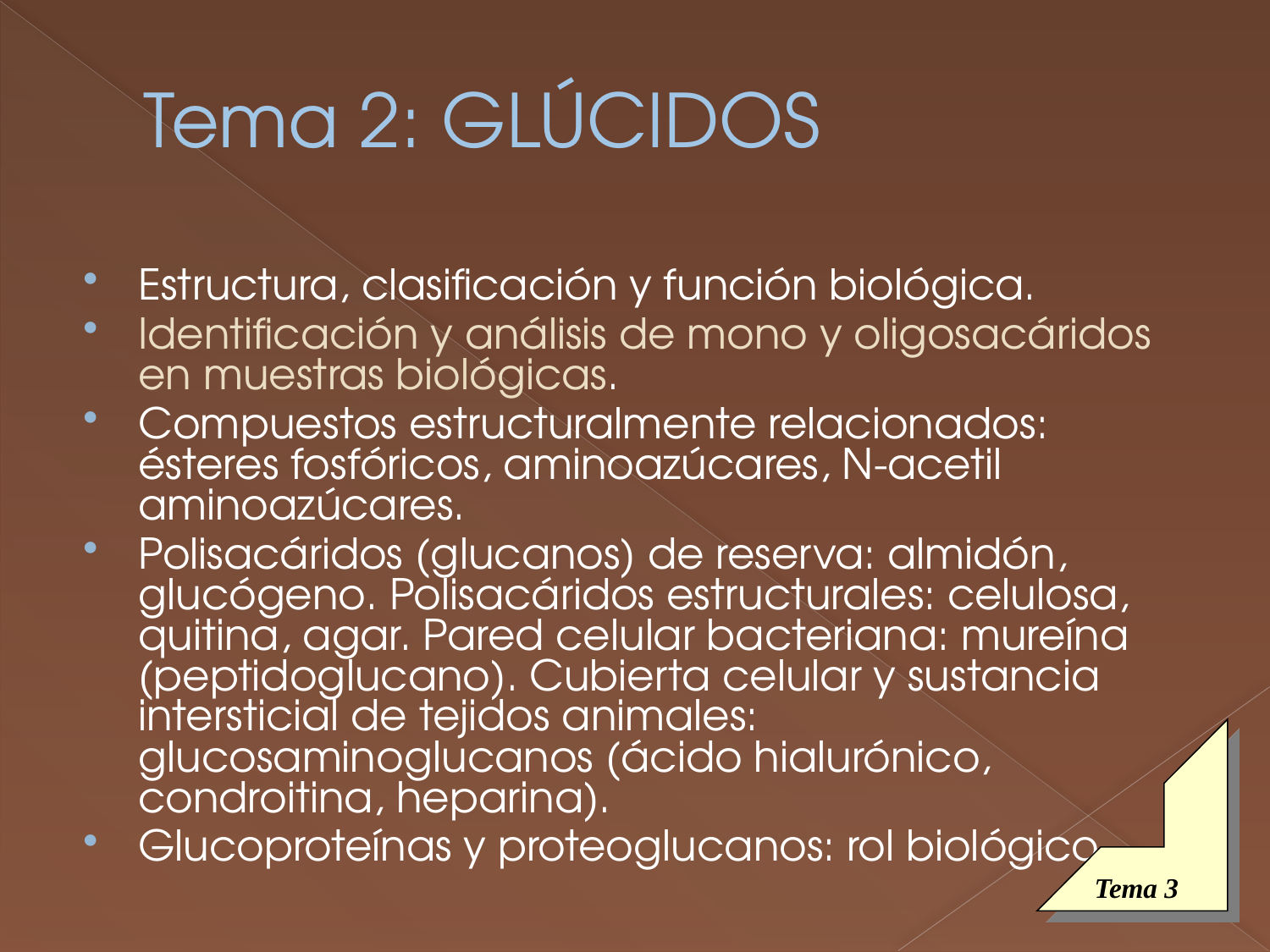

# Tema 2: GLÚCIDOS
Estructura, clasificación y función biológica.
Identificación y análisis de mono y oligosacáridos en muestras biológicas.
Compuestos estructuralmente relacionados: ésteres fosfóricos, aminoazúcares, N-acetil aminoazúcares.
Polisacáridos (glucanos) de reserva: almidón, glucógeno. Polisacáridos estructurales: celulosa, quitina, agar. Pared celular bacteriana: mureína (peptidoglucano). Cubierta celular y sustancia intersticial de tejidos animales: glucosaminoglucanos (ácido hialurónico, condroitina, heparina).
Glucoproteínas y proteoglucanos: rol biológico.

Tema 3